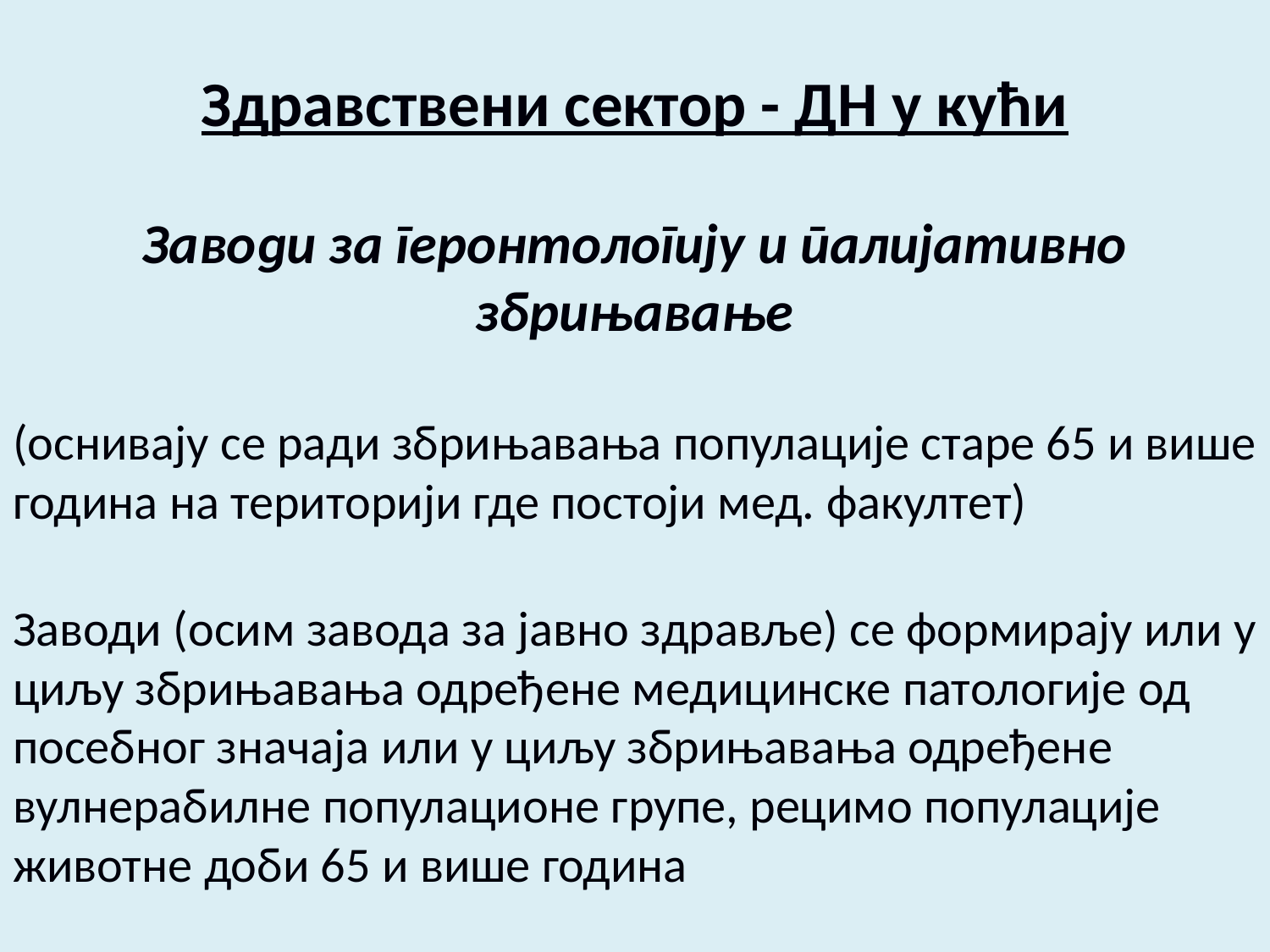

Здравствени сектор - ДН у кући

Заводи за геронтологију и палијативно збрињавање

(оснивају се ради збрињавања популације старе 65 и више година на територији где постоји мед. факултет)

Заводи (осим завода за јавно здравље) се формирају или у циљу збрињавања одређене медицинске патологије од посебног значаја или у циљу збрињавања одређене вулнерабилне популационе групе, рецимо популације животне доби 65 и више година